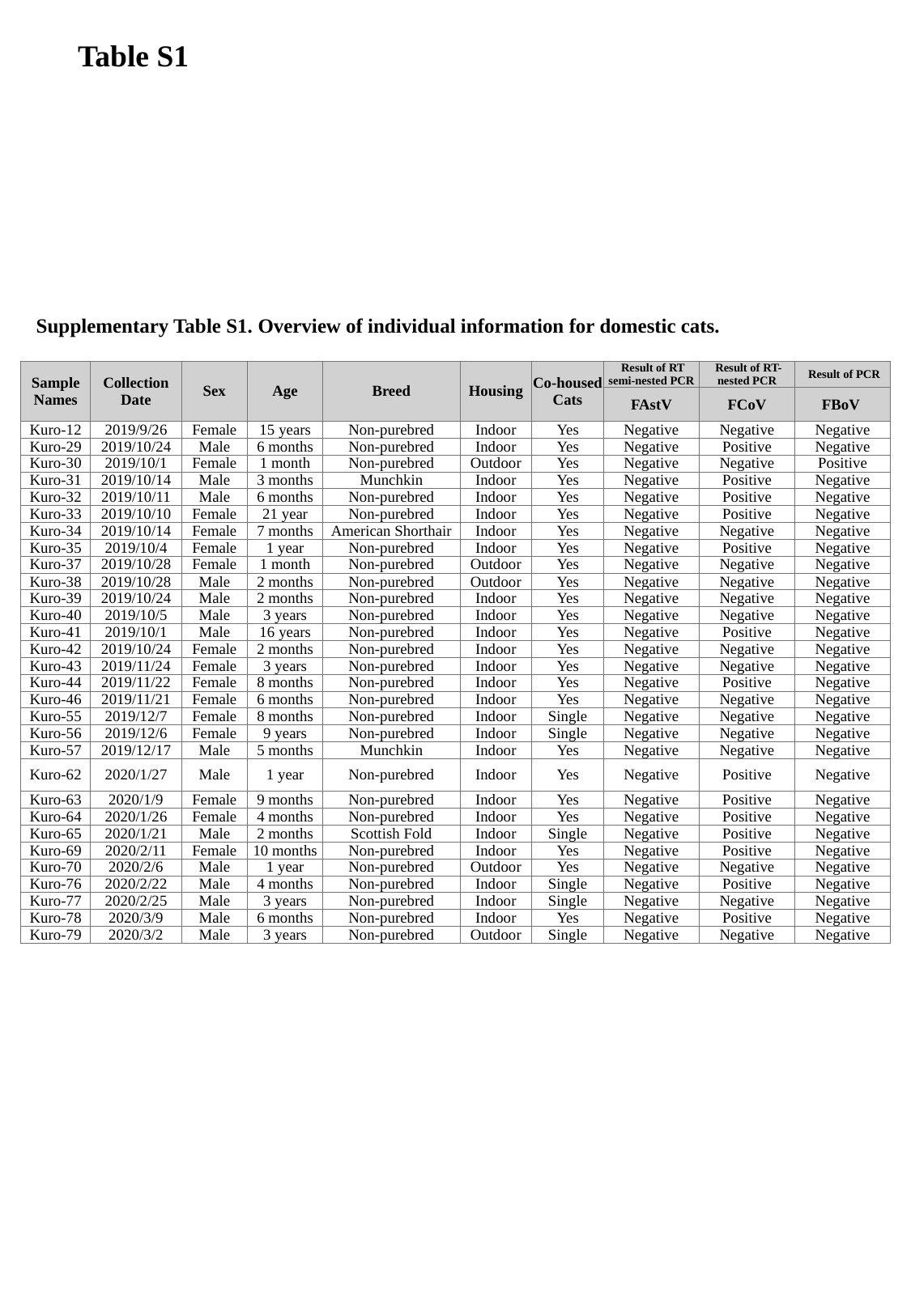

Table S1
Supplementary Table S1. Overview of individual information for domestic cats.
| Sample Names | Collection Date | Sex | Age | Breed | Housing | Co-housed Cats | Result of RT semi-nested PCR | Result of RT-nested PCR | Result of PCR |
| --- | --- | --- | --- | --- | --- | --- | --- | --- | --- |
|  |  |  |  |  |  |  | FAstV | FCoV | FBoV |
| Kuro-12 | 2019/9/26 | Female | 15 years | Non-purebred | Indoor | Yes | Negative | Negative | Negative |
| Kuro-29 | 2019/10/24 | Male | 6 months | Non-purebred | Indoor | Yes | Negative | Positive | Negative |
| Kuro-30 | 2019/10/1 | Female | 1 month | Non-purebred | Outdoor | Yes | Negative | Negative | Positive |
| Kuro-31 | 2019/10/14 | Male | 3 months | Munchkin | Indoor | Yes | Negative | Positive | Negative |
| Kuro-32 | 2019/10/11 | Male | 6 months | Non-purebred | Indoor | Yes | Negative | Positive | Negative |
| Kuro-33 | 2019/10/10 | Female | 21 year | Non-purebred | Indoor | Yes | Negative | Positive | Negative |
| Kuro-34 | 2019/10/14 | Female | 7 months | American Shorthair | Indoor | Yes | Negative | Negative | Negative |
| Kuro-35 | 2019/10/4 | Female | 1 year | Non-purebred | Indoor | Yes | Negative | Positive | Negative |
| Kuro-37 | 2019/10/28 | Female | 1 month | Non-purebred | Outdoor | Yes | Negative | Negative | Negative |
| Kuro-38 | 2019/10/28 | Male | 2 months | Non-purebred | Outdoor | Yes | Negative | Negative | Negative |
| Kuro-39 | 2019/10/24 | Male | 2 months | Non-purebred | Indoor | Yes | Negative | Negative | Negative |
| Kuro-40 | 2019/10/5 | Male | 3 years | Non-purebred | Indoor | Yes | Negative | Negative | Negative |
| Kuro-41 | 2019/10/1 | Male | 16 years | Non-purebred | Indoor | Yes | Negative | Positive | Negative |
| Kuro-42 | 2019/10/24 | Female | 2 months | Non-purebred | Indoor | Yes | Negative | Negative | Negative |
| Kuro-43 | 2019/11/24 | Female | 3 years | Non-purebred | Indoor | Yes | Negative | Negative | Negative |
| Kuro-44 | 2019/11/22 | Female | 8 months | Non-purebred | Indoor | Yes | Negative | Positive | Negative |
| Kuro-46 | 2019/11/21 | Female | 6 months | Non-purebred | Indoor | Yes | Negative | Negative | Negative |
| Kuro-55 | 2019/12/7 | Female | 8 months | Non-purebred | Indoor | Single | Negative | Negative | Negative |
| Kuro-56 | 2019/12/6 | Female | 9 years | Non-purebred | Indoor | Single | Negative | Negative | Negative |
| Kuro-57 | 2019/12/17 | Male | 5 months | Munchkin | Indoor | Yes | Negative | Negative | Negative |
| Kuro-62 | 2020/1/27 | Male | 1 year | Non-purebred | Indoor | Yes | Negative | Positive | Negative |
| Kuro-63 | 2020/1/9 | Female | 9 months | Non-purebred | Indoor | Yes | Negative | Positive | Negative |
| Kuro-64 | 2020/1/26 | Female | 4 months | Non-purebred | Indoor | Yes | Negative | Positive | Negative |
| Kuro-65 | 2020/1/21 | Male | 2 months | Scottish Fold | Indoor | Single | Negative | Positive | Negative |
| Kuro-69 | 2020/2/11 | Female | 10 months | Non-purebred | Indoor | Yes | Negative | Positive | Negative |
| Kuro-70 | 2020/2/6 | Male | 1 year | Non-purebred | Outdoor | Yes | Negative | Negative | Negative |
| Kuro-76 | 2020/2/22 | Male | 4 months | Non-purebred | Indoor | Single | Negative | Positive | Negative |
| Kuro-77 | 2020/2/25 | Male | 3 years | Non-purebred | Indoor | Single | Negative | Negative | Negative |
| Kuro-78 | 2020/3/9 | Male | 6 months | Non-purebred | Indoor | Yes | Negative | Positive | Negative |
| Kuro-79 | 2020/3/2 | Male | 3 years | Non-purebred | Outdoor | Single | Negative | Negative | Negative |